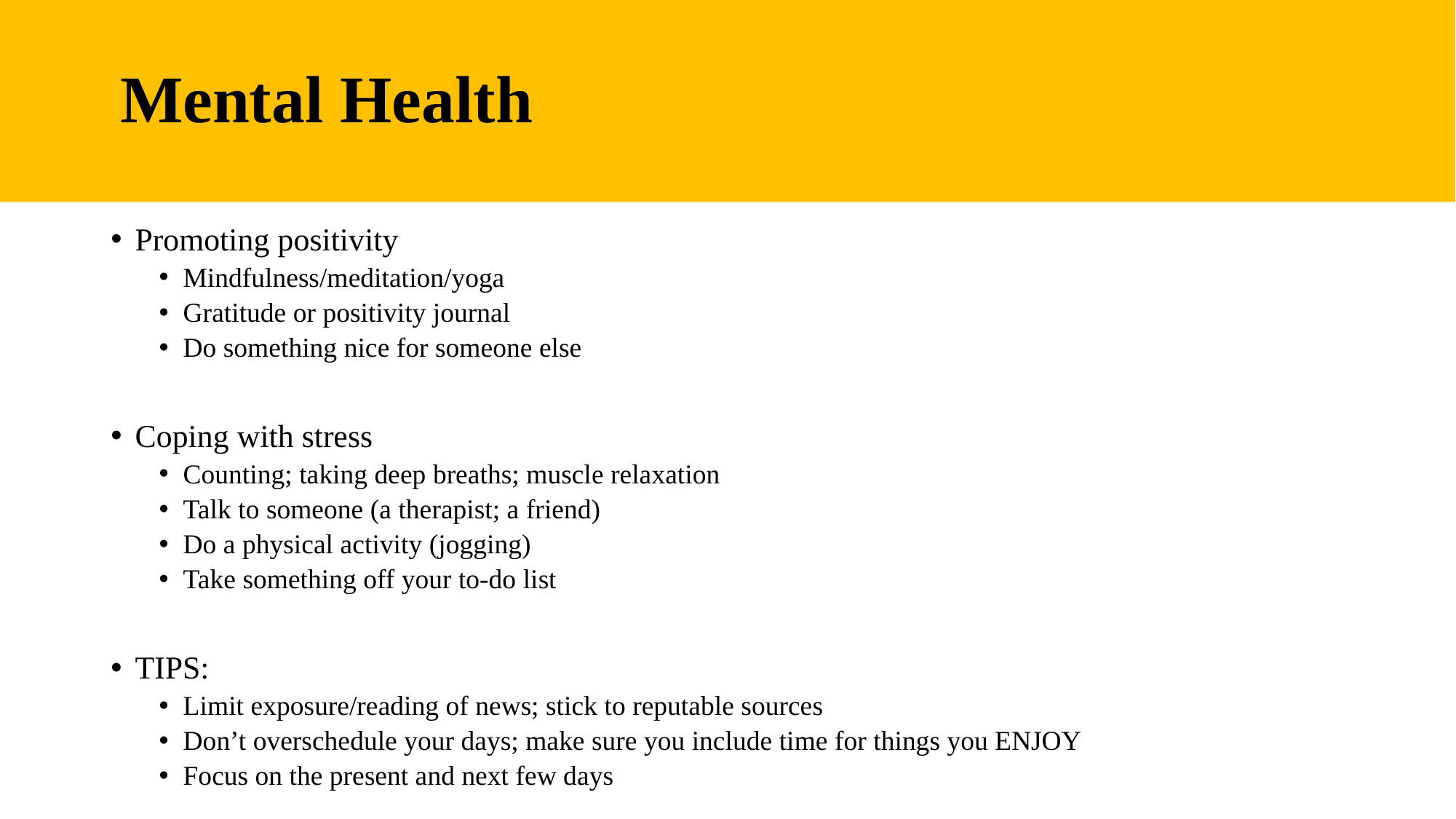

# Mental Health
Promoting positivity
Mindfulness/meditation/yoga
Gratitude or positivity journal
Do something nice for someone else

Coping with stress
Counting; taking deep breaths; muscle relaxation
Talk to someone (a therapist; a friend)
Do a physical activity (jogging)
Take something off your to-do list

TIPS:
Limit exposure/reading of news; stick to reputable sources
Don’t overschedule your days; make sure you include time for things you ENJOY
Focus on the present and next few days